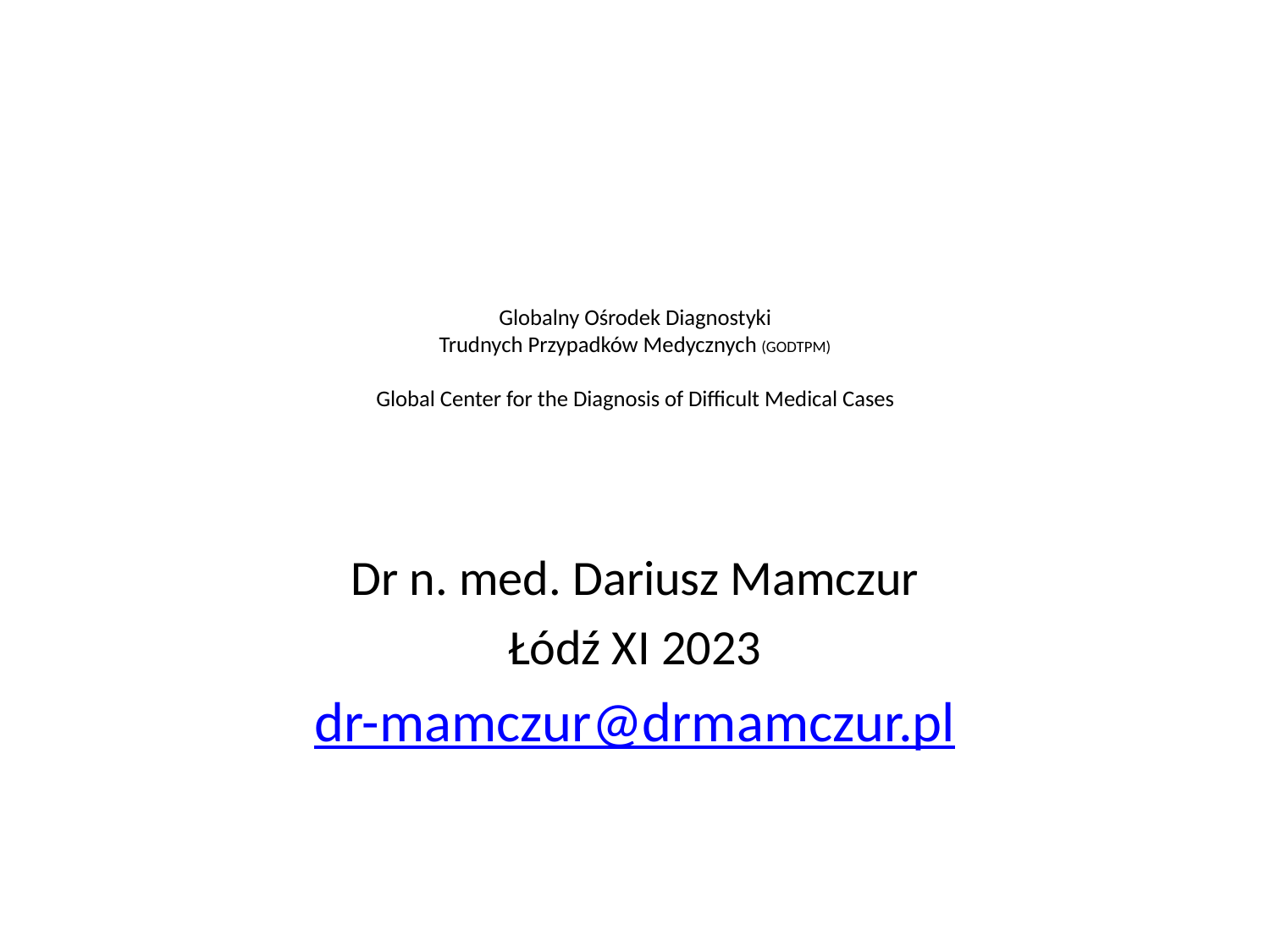

# Globalny Ośrodek Diagnostyki Trudnych Przypadków Medycznych (GODTPM) Global Center for the Diagnosis of Difficult Medical Cases
Dr n. med. Dariusz Mamczur
Łódź XI 2023
dr-mamczur@drmamczur.pl